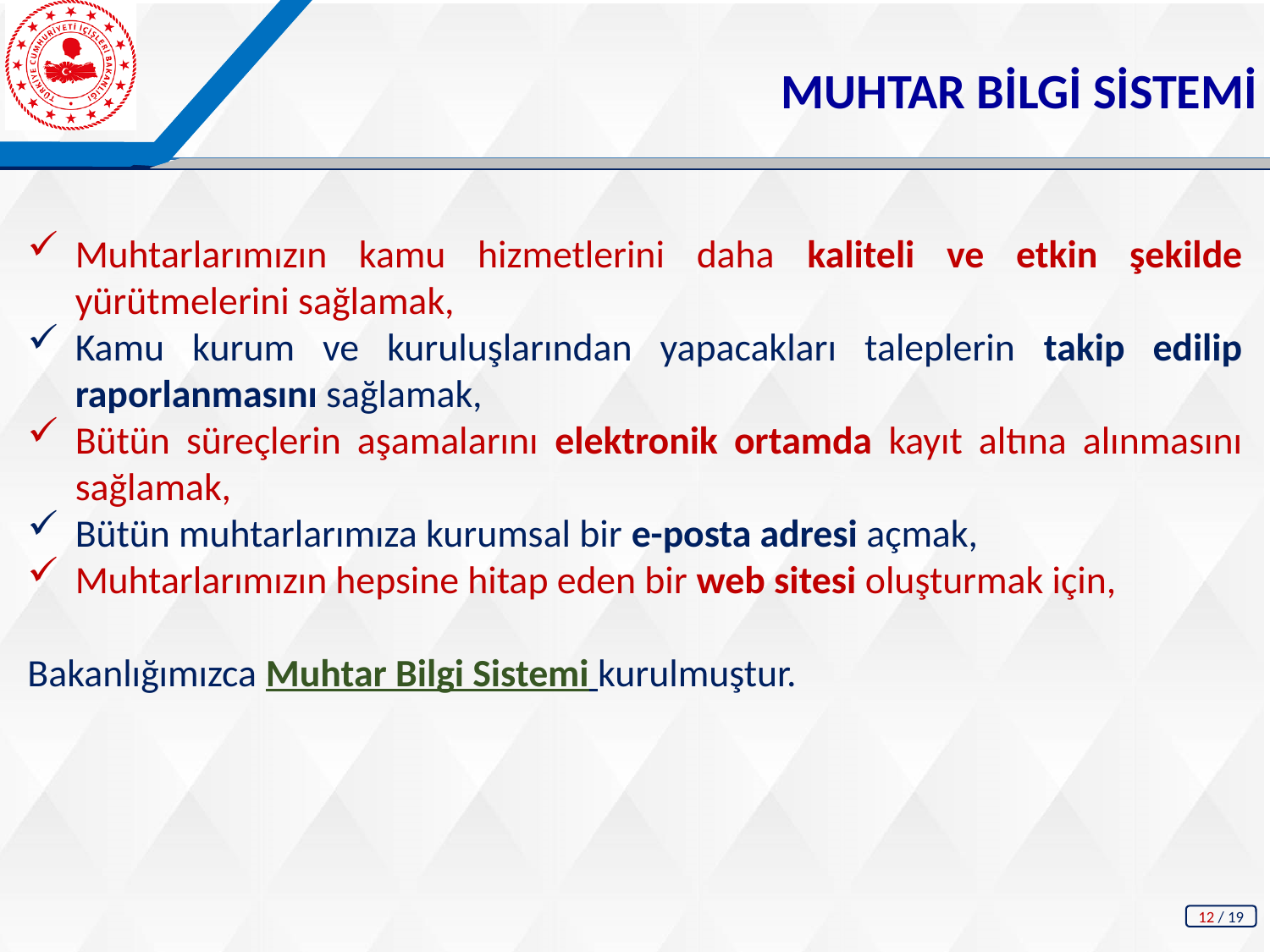

MUHTAR BİLGİ SİSTEMİ

Muhtarlarımızın kamu hizmetlerini daha kaliteli ve etkin şekilde yürütmelerini sağlamak,
Kamu kurum ve kuruluşlarından yapacakları taleplerin takip edilip raporlanmasını sağlamak,
Bütün süreçlerin aşamalarını elektronik ortamda kayıt altına alınmasını sağlamak,
Bütün muhtarlarımıza kurumsal bir e-posta adresi açmak,
Muhtarlarımızın hepsine hitap eden bir web sitesi oluşturmak için,

Bakanlığımızca Muhtar Bilgi Sistemi kurulmuştur.